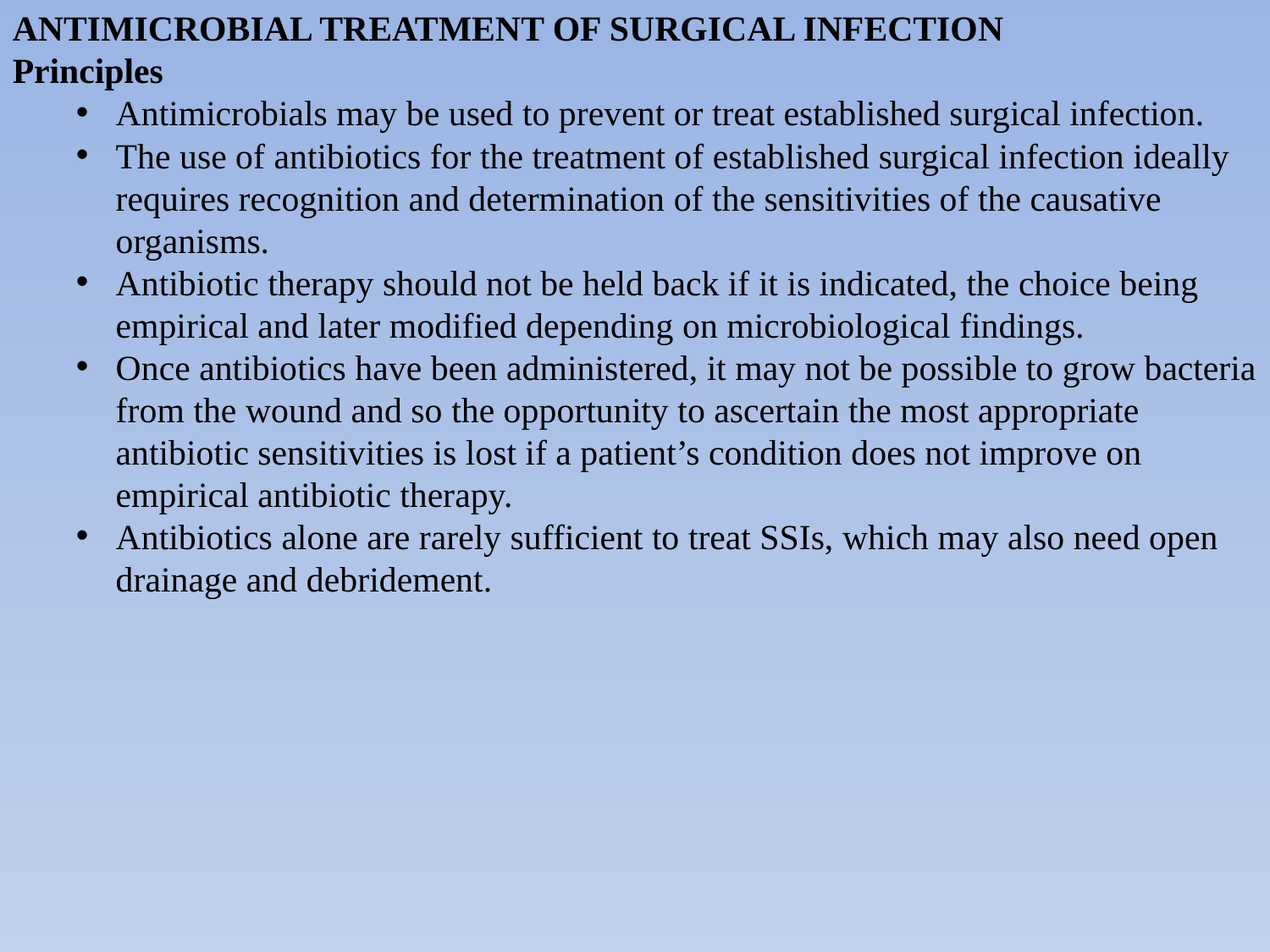

ANTIMICROBIAL TREATMENT OF SURGICAL INFECTION
Principles
Antimicrobials may be used to prevent or treat established surgical infection.
The use of antibiotics for the treatment of established surgical infection ideally requires recognition and determination of the sensitivities of the causative organisms.
Antibiotic therapy should not be held back if it is indicated, the choice being empirical and later modified depending on microbiological findings.
Once antibiotics have been administered, it may not be possible to grow bacteria from the wound and so the opportunity to ascertain the most appropriate antibiotic sensitivities is lost if a patient’s condition does not improve on empirical antibiotic therapy.
Antibiotics alone are rarely sufficient to treat SSIs, which may also need open drainage and debridement.